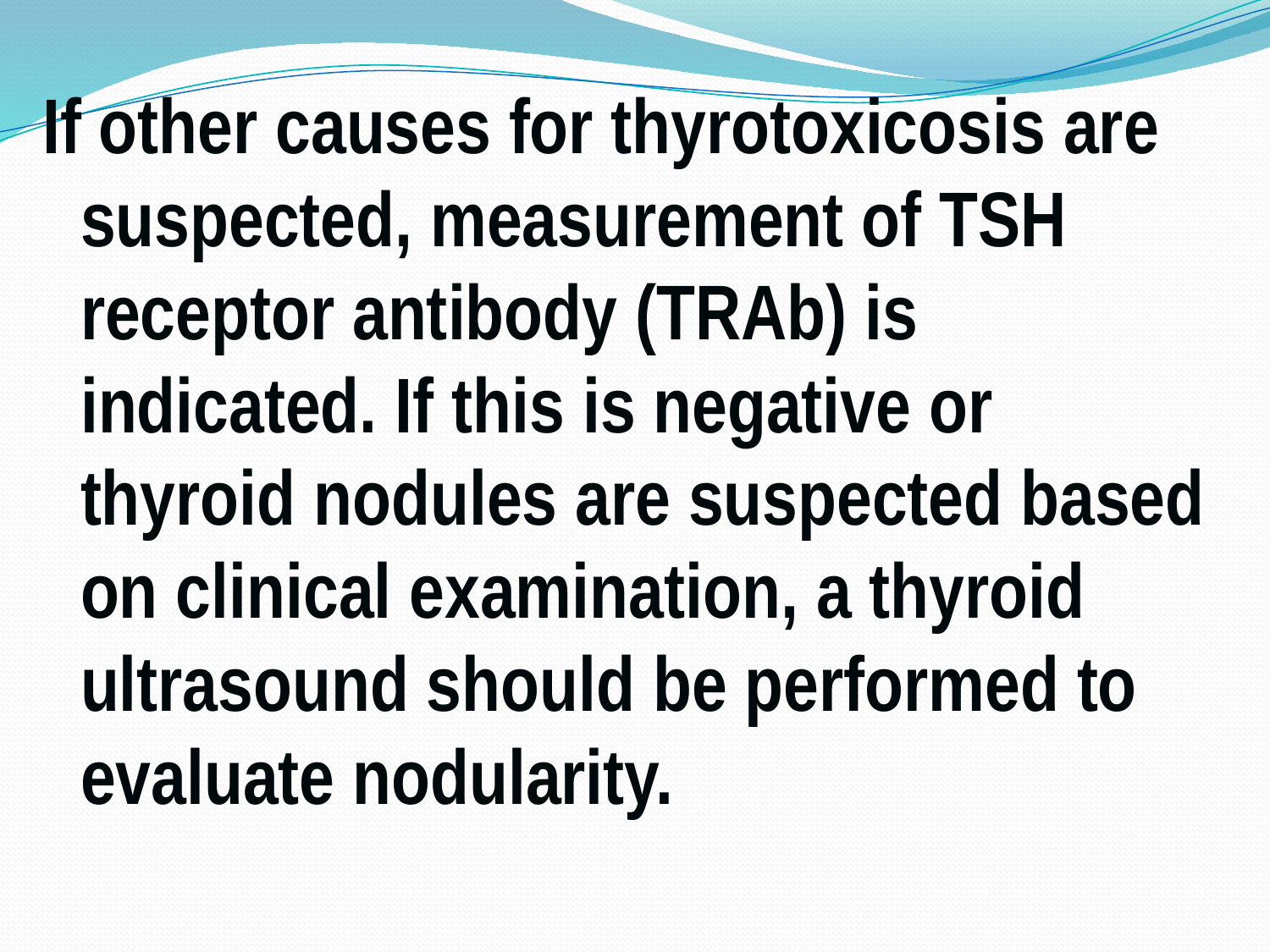

If other causes for thyrotoxicosis are suspected, measurement of TSH receptor antibody (TRAb) is indicated. If this is negative or thyroid nodules are suspected based on clinical examination, a thyroid ultrasound should be performed to evaluate nodularity.